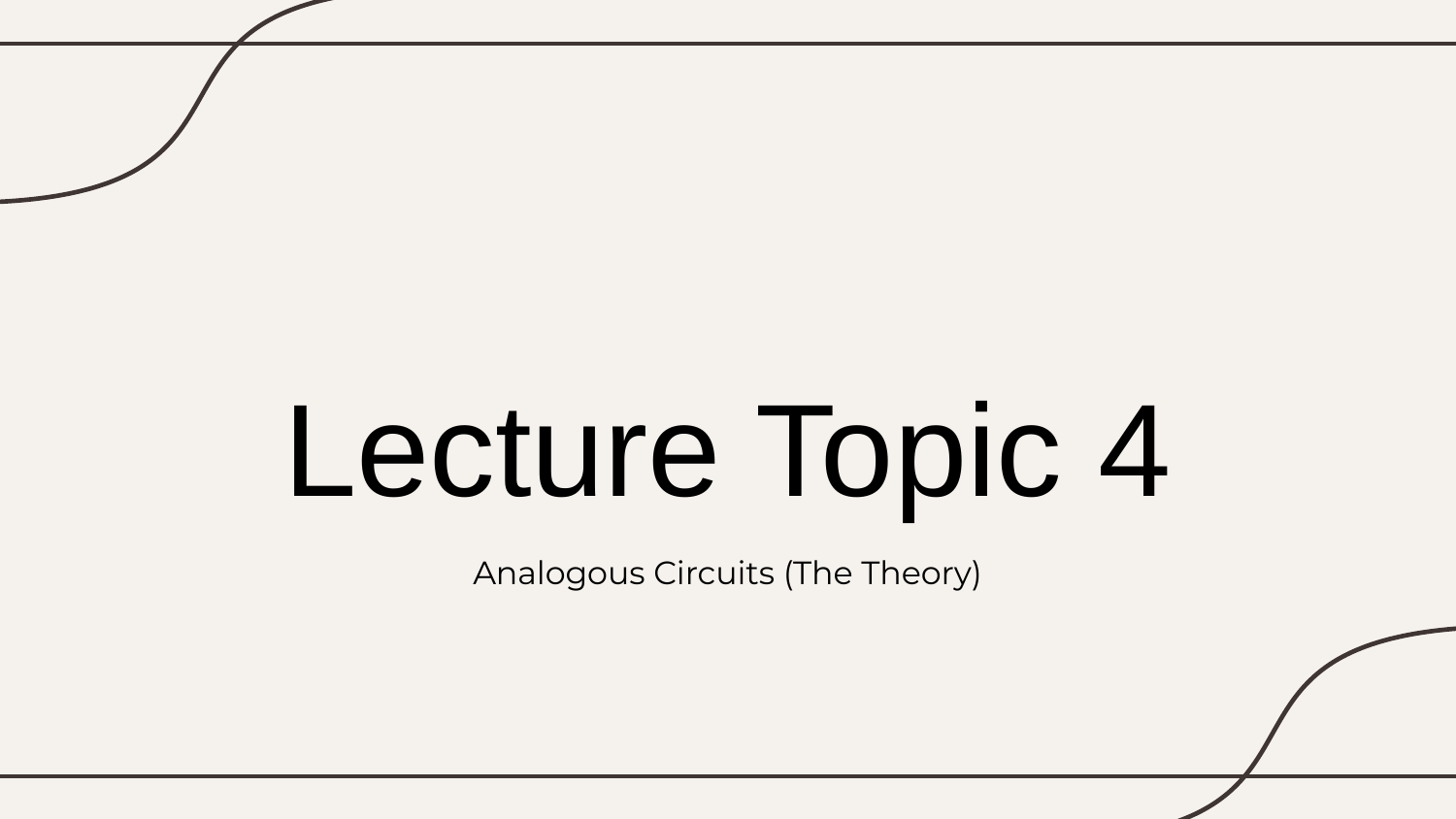

# Lecture Topic 4
Analogous Circuits (The Theory)